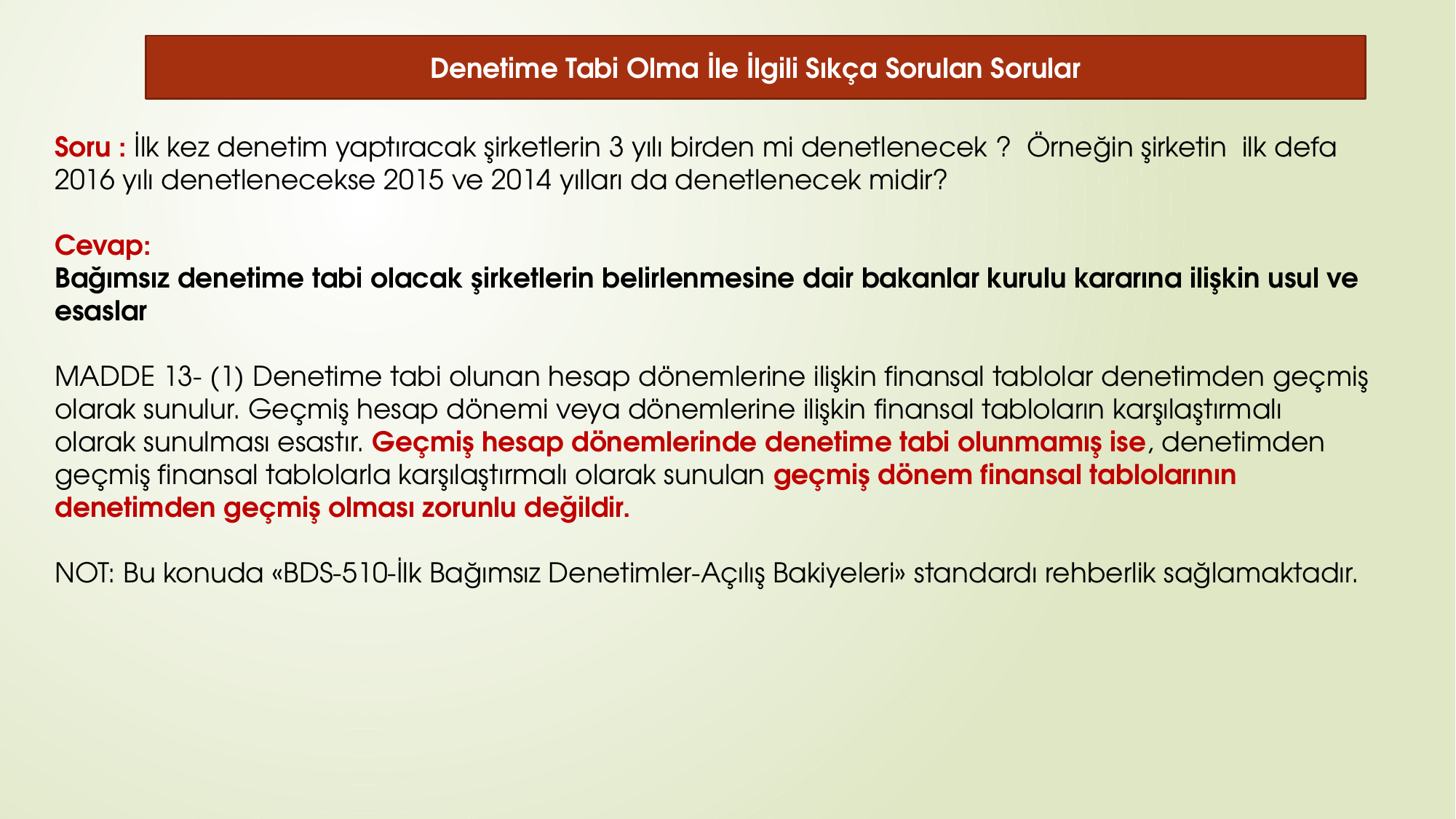

Denetime Tabi Olma İle İlgili Sıkça Sorulan Sorular
Soru : İlk kez denetim yaptıracak şirketlerin 3 yılı birden mi denetlenecek ?  Örneğin şirketin  ilk defa 2016 yılı denetlenecekse 2015 ve 2014 yılları da denetlenecek midir?

Cevap:
Bağımsız denetime tabi olacak şirketlerin belirlenmesine dair bakanlar kurulu kararına ilişkin usul ve esaslar

MADDE 13- (1) Denetime tabi olunan hesap dönemlerine ilişkin finansal tablolar denetimden geçmiş olarak sunulur. Geçmiş hesap dönemi veya dönemlerine ilişkin finansal tabloların karşılaştırmalı olarak sunulması esastır. Geçmiş hesap dönemlerinde denetime tabi olunmamış ise, denetimden geçmiş finansal tablolarla karşılaştırmalı olarak sunulan geçmiş dönem finansal tablolarının denetimden geçmiş olması zorunlu değildir.

NOT: Bu konuda «BDS-510-İlk Bağımsız Denetimler-Açılış Bakiyeleri» standardı rehberlik sağlamaktadır.